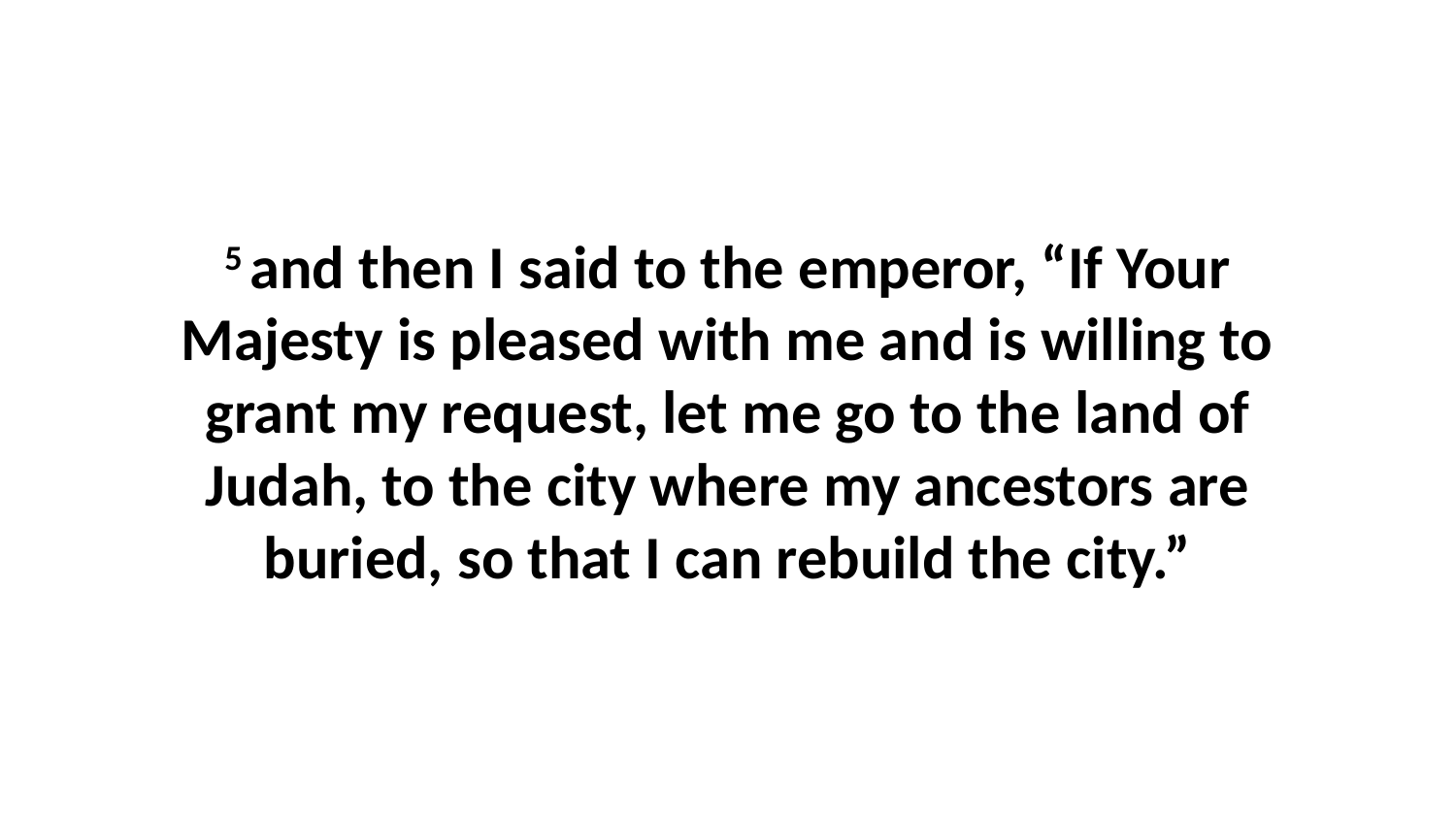

5 and then I said to the emperor, “If Your Majesty is pleased with me and is willing to grant my request, let me go to the land of Judah, to the city where my ancestors are buried, so that I can rebuild the city.”